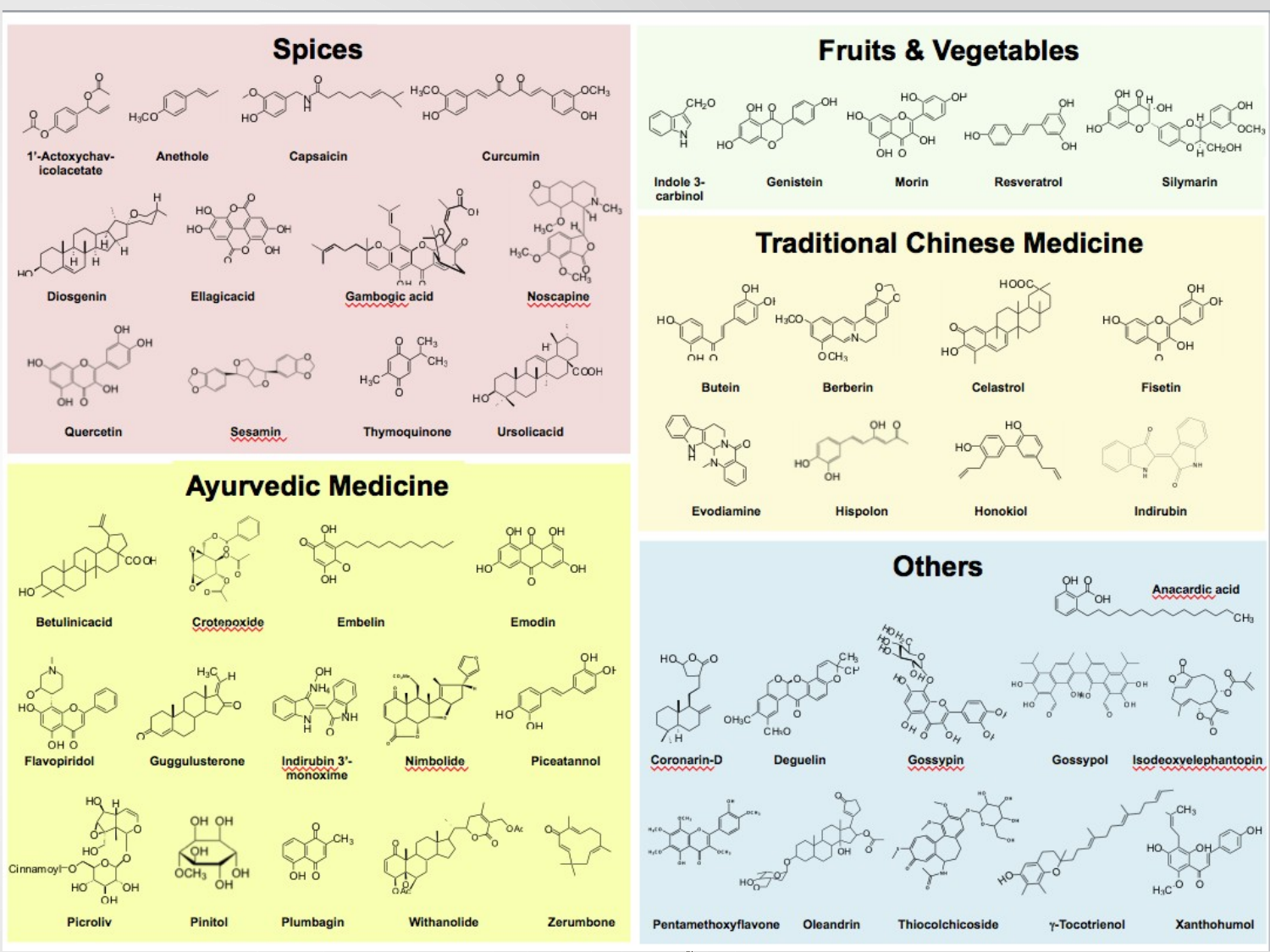

Spices	Fruits & Vegetables
O	OH
O	O  O
O	O
O	O      H3C	O	O	HO	O   O  H
O	H3C  O	O	CH 2OH	H	O
O	O	H	O	O     OH	O
O	H	O	O	H2C  C  CH2	HO	O	H
H	O
N	H  O	O	O    3   HO
1’-Actoxychav-	Anethole (2)	Sesamin (3)	Curcumin (4)	Eugenol (5)	H	O H	H O	O
O HO	OHC  H2O	H	O
icol acetate (1)
O	O
H	N	Indole 3-	Morin (2)	Silymarin (3)	Resveratrol (4)	Genistein (5)
O	O	C	O	carbinol (1)
O	N	H  C O  H    H	O
H 	3
H	O	H	O	O	O
H	O
H    H	H3C O
HO	O  C O	OH  O	Traditional Chinese Medicine
H3
Capsaicin (6)	Diosgenin (7)	Noscapine (8)	Gambogic acid (9)
OH	O	HOOC	OH
OH	O	OH
OH	O
OH	O    CH 3	H	HO	O	HO	H3CO	O	HO	O
HO	O	CH 3	N
COOH	HO	OH	OH
H3C	OH  O	OCH 3	HO	O
OH	O	HO	O   O     OH
OH  O
Butein (1)	Berberin (2)	Celastrol (3)	Fisetin (4)
Quercetin (10)	Thymoquinone (11)	Ursolic acid (12)	Ellagic acid (13)
OH  O	HO

N	N     O	HO
Ayurvedic Medicine	H     N	HO
OH
HO   H
OH	OH  OH	Evodiamine (5)	Hispolon (6)	Honokiol (7)
O HO    O H	OH	O	O
O	CH3
HO	OH
O    O
HO	O	HO	Cinnamoyl O	OCH3	OH	OH  O	Others
O
OH	HO	OH	OH
OH	HO
HO       OH
OH	O
HO             O
O       O	O
Emodin (1)	Piceatannol (2)	Picroliv (3)	Pinitol (4)	Plumbagin (5)	O  O	H	O	OH            H	O	O
HO	HO

O
HO	O	O
O	O	H	O	O
OH
H
O	H3C	OH
H	H	H
O	O	O	O
O
N+	O	O
COOH	O	O	O       O   OHOH
O	Anacardic acid (1)	Escin (2)	γ-Tocotrienol (3)	Isodeoxyelephan
H3CO	HO	H3C    CH3	O	O	-topin (4)
HOOC

Acetyl-11-keto-β-	Betulinic acid (7)	β-Lapachone (8)	Sanguinarine (9)	Guggulusterone (10)
boswellic acid (6)	O
H3C    CH 3	HO    O    O	CH3        HO H2C
O	H	N	OH	CH3      HO	O
NH	OAc    O	O    O	O	HO	O HO	O
O	4	O
O	O	O	HO	OH	HO	O
O	HO	O	NH	OH      O
O	H	N	H3C	O	O
H
O	O	H3C O    O	H	CH3O	O H  O	O
OH  O	OAc	HO
O
Embelin (11)	Flavopiridol (12)	Indirubin 3’-monoxime   Withanolide (14)	Zerumbone (15)
(13)	Xanthohumol (5)	Coronarin-D (6)	Deguelin (7)	Gossypin (8)	Oleandrin (9)

O

H3

O O
O H

OH

O